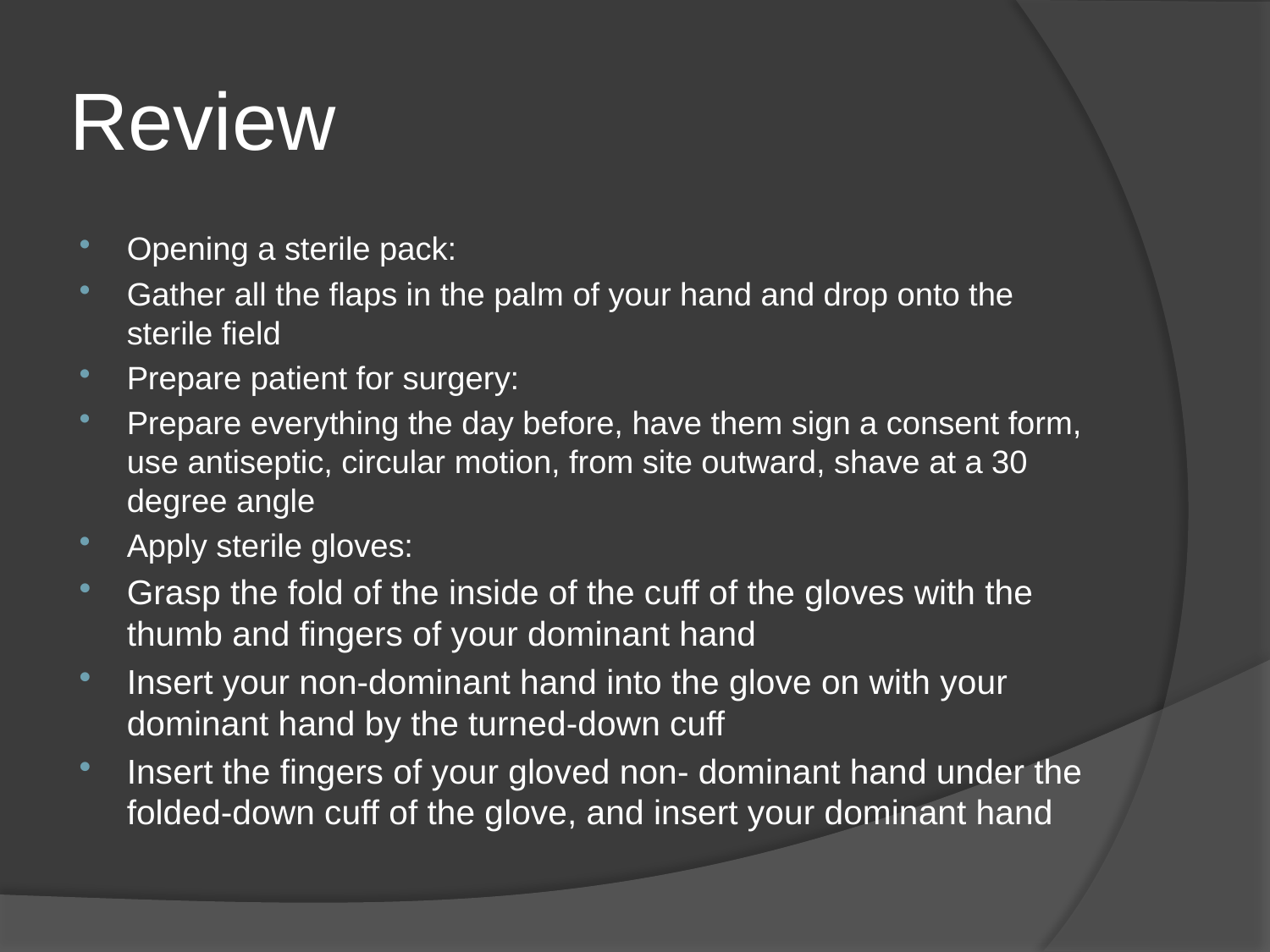

# Review
Opening a sterile pack:
Gather all the flaps in the palm of your hand and drop onto the sterile field
Prepare patient for surgery:
Prepare everything the day before, have them sign a consent form, use antiseptic, circular motion, from site outward, shave at a 30 degree angle
Apply sterile gloves:
Grasp the fold of the inside of the cuff of the gloves with the thumb and fingers of your dominant hand
Insert your non-dominant hand into the glove on with your dominant hand by the turned-down cuff
Insert the fingers of your gloved non- dominant hand under the folded-down cuff of the glove, and insert your dominant hand